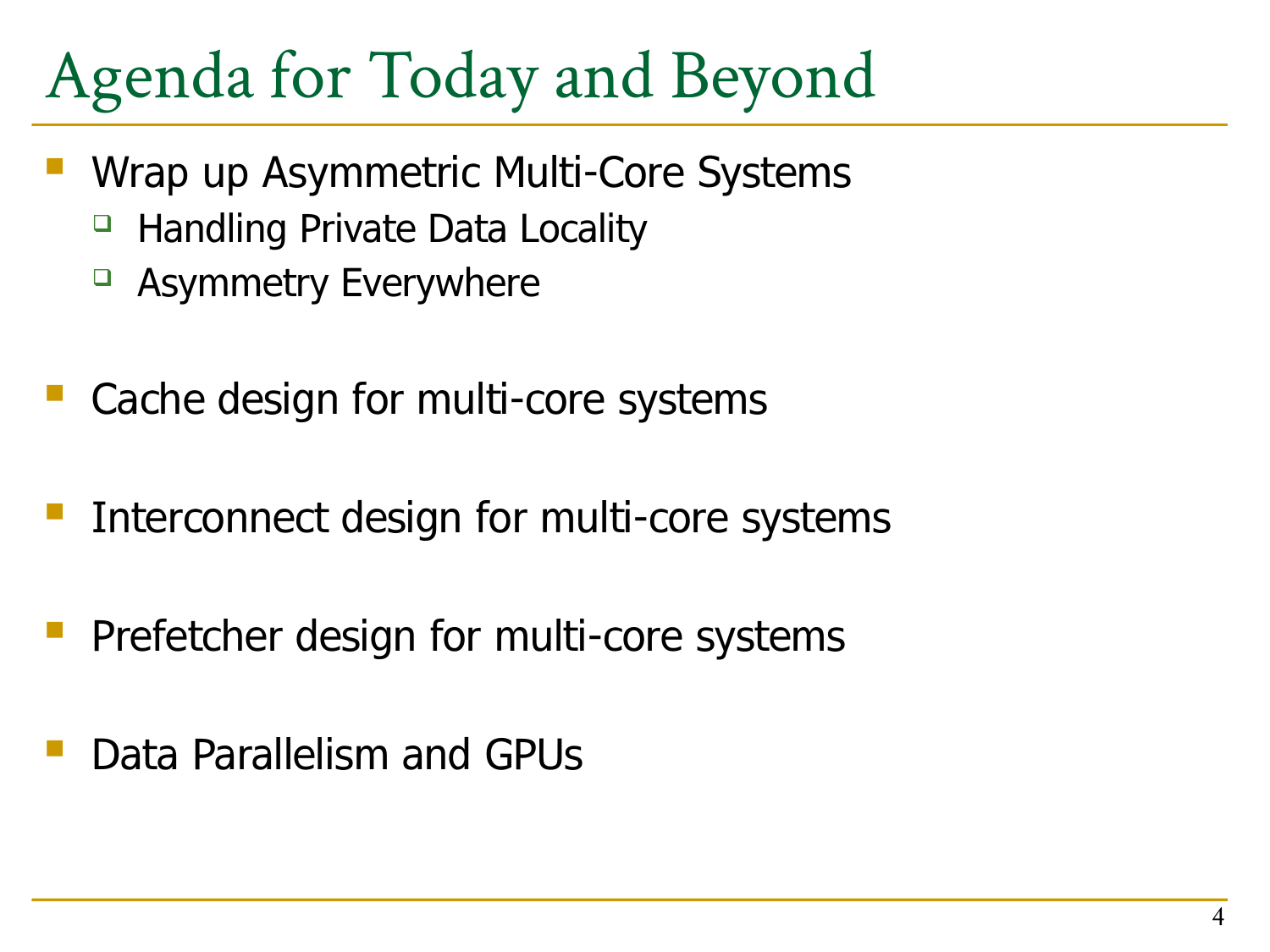

# Agenda for Today and Beyond
Wrap up Asymmetric Multi-Core Systems
Handling Private Data Locality
Asymmetry Everywhere

Cache design for multi-core systems

Interconnect design for multi-core systems

Prefetcher design for multi-core systems

Data Parallelism and GPUs

4